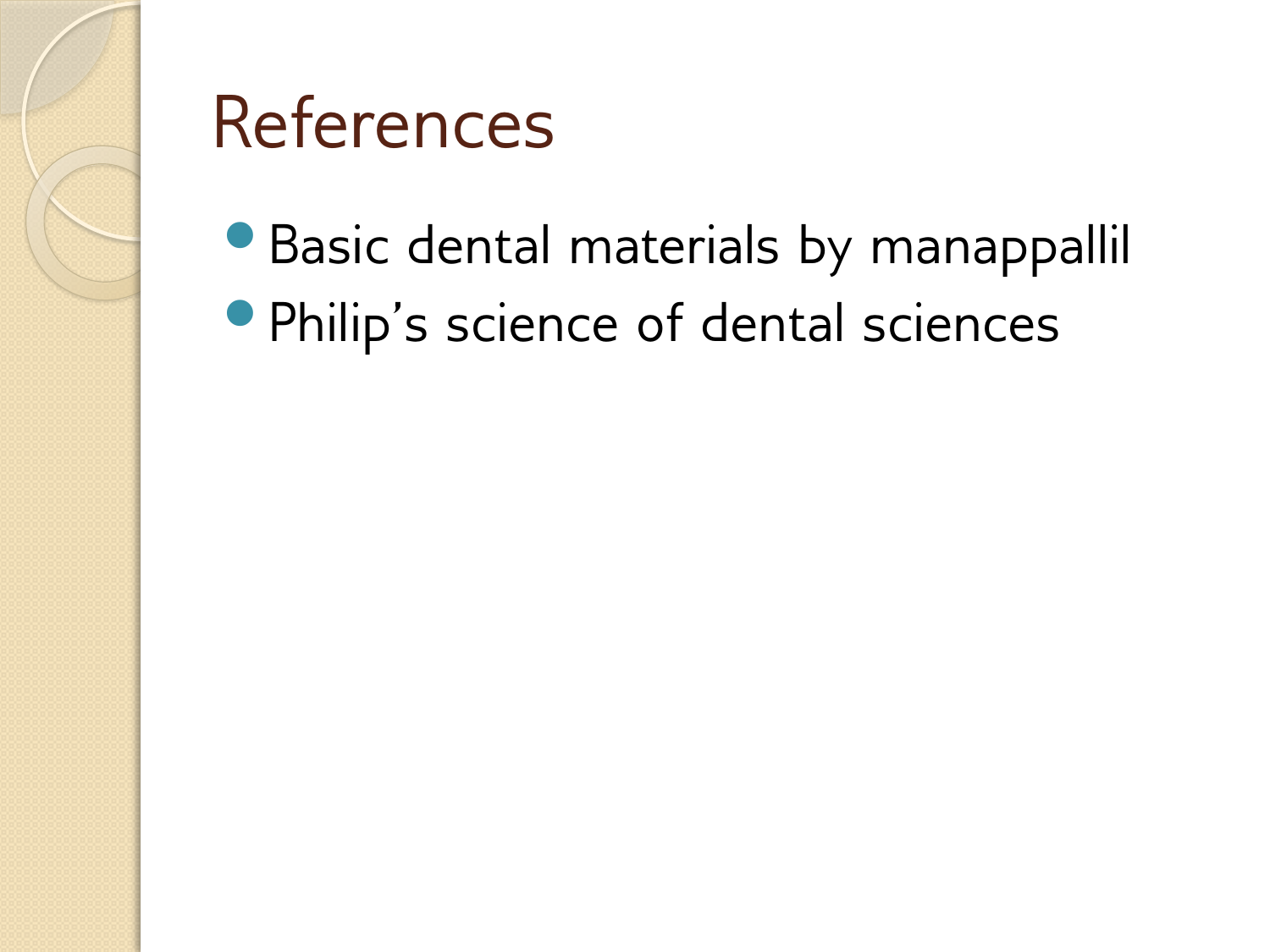

# References
Basic dental materials by manappallil
Philip’s science of dental sciences